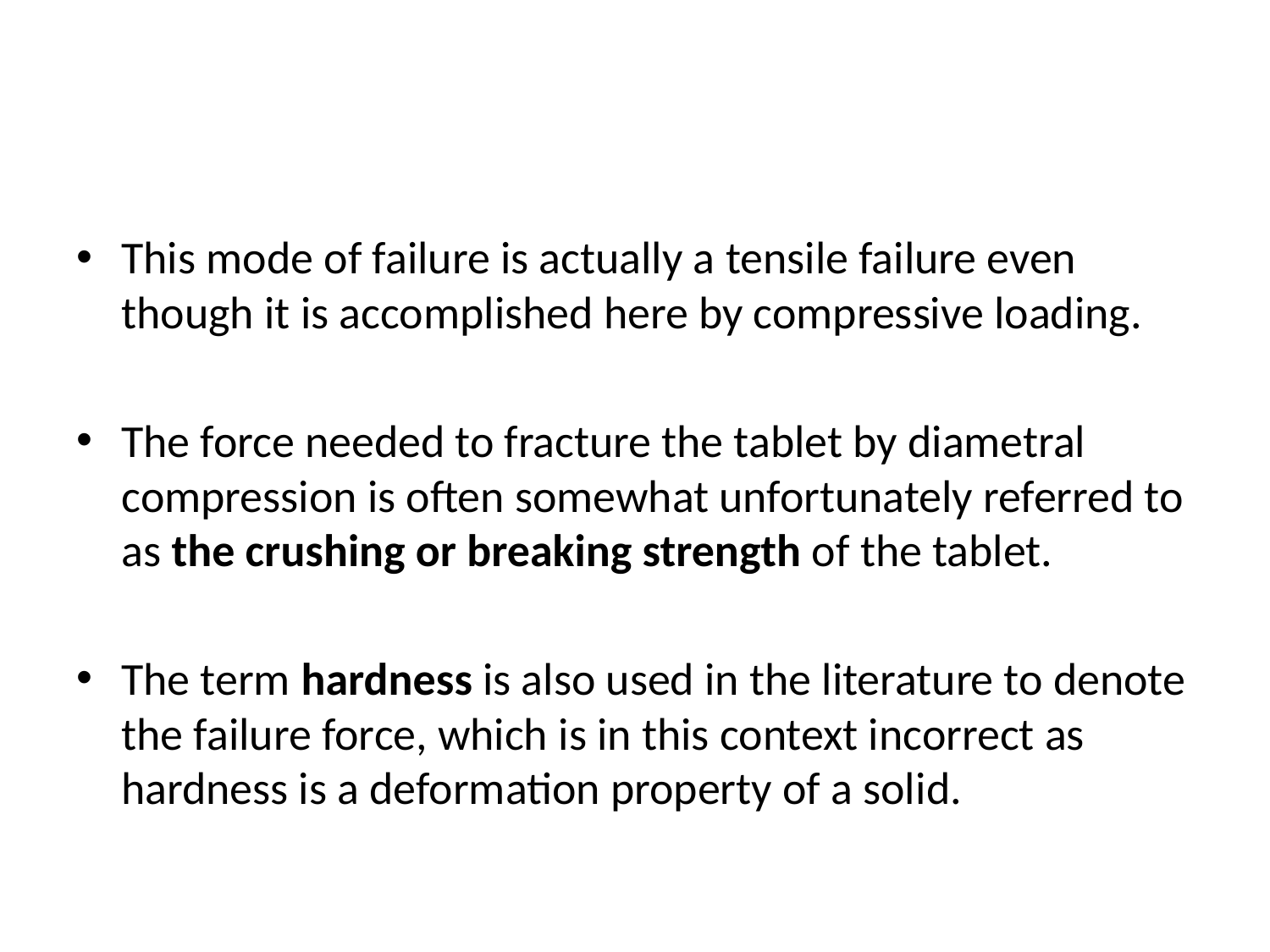

#
This mode of failure is actually a tensile failure even though it is accomplished here by compressive loading.

The force needed to fracture the tablet by diametral compression is often somewhat unfortunately referred to as the crushing or breaking strength of the tablet.

The term hardness is also used in the literature to denote the failure force, which is in this context incorrect as hardness is a deformation property of a solid.